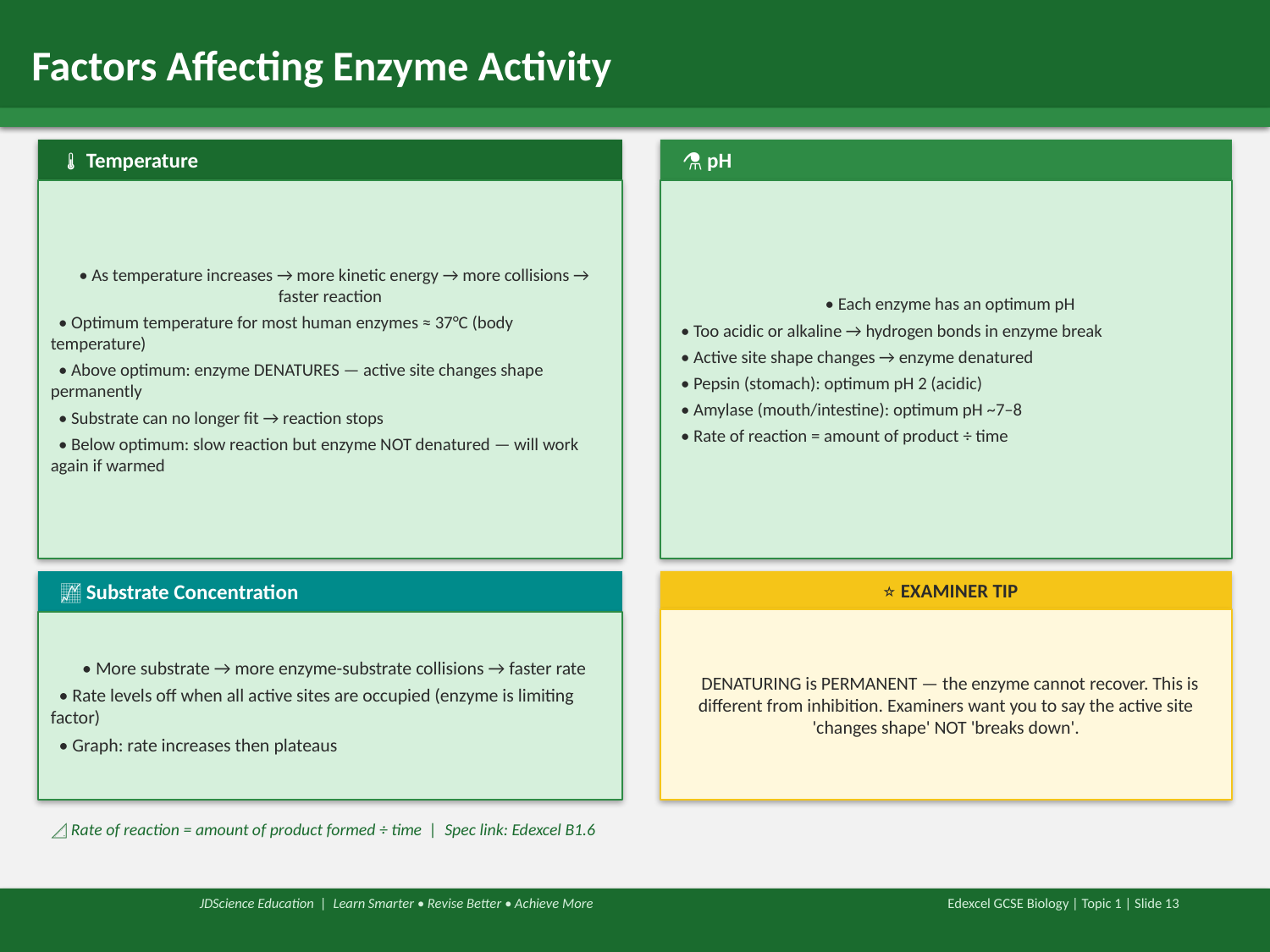

Factors Affecting Enzyme Activity

  🌡 Temperature
  ⚗️ pH
  • As temperature increases → more kinetic energy → more collisions → faster reaction
  • Optimum temperature for most human enzymes ≈ 37°C (body temperature)
  • Above optimum: enzyme DENATURES — active site changes shape permanently
  • Substrate can no longer fit → reaction stops
  • Below optimum: slow reaction but enzyme NOT denatured — will work again if warmed
  • Each enzyme has an optimum pH
  • Too acidic or alkaline → hydrogen bonds in enzyme break
  • Active site shape changes → enzyme denatured
  • Pepsin (stomach): optimum pH 2 (acidic)
  • Amylase (mouth/intestine): optimum pH ~7–8
  • Rate of reaction = amount of product ÷ time
  📈 Substrate Concentration
  ⭐ EXAMINER TIP
  DENATURING is PERMANENT — the enzyme cannot recover. This is different from inhibition. Examiners want you to say the active site 'changes shape' NOT 'breaks down'.
  • More substrate → more enzyme-substrate collisions → faster rate
  • Rate levels off when all active sites are occupied (enzyme is limiting factor)
  • Graph: rate increases then plateaus
📐 Rate of reaction = amount of product formed ÷ time  |  Spec link: Edexcel B1.6

  JDScience Education  |  Learn Smarter • Revise Better • Achieve More
Edexcel GCSE Biology | Topic 1 | Slide 13